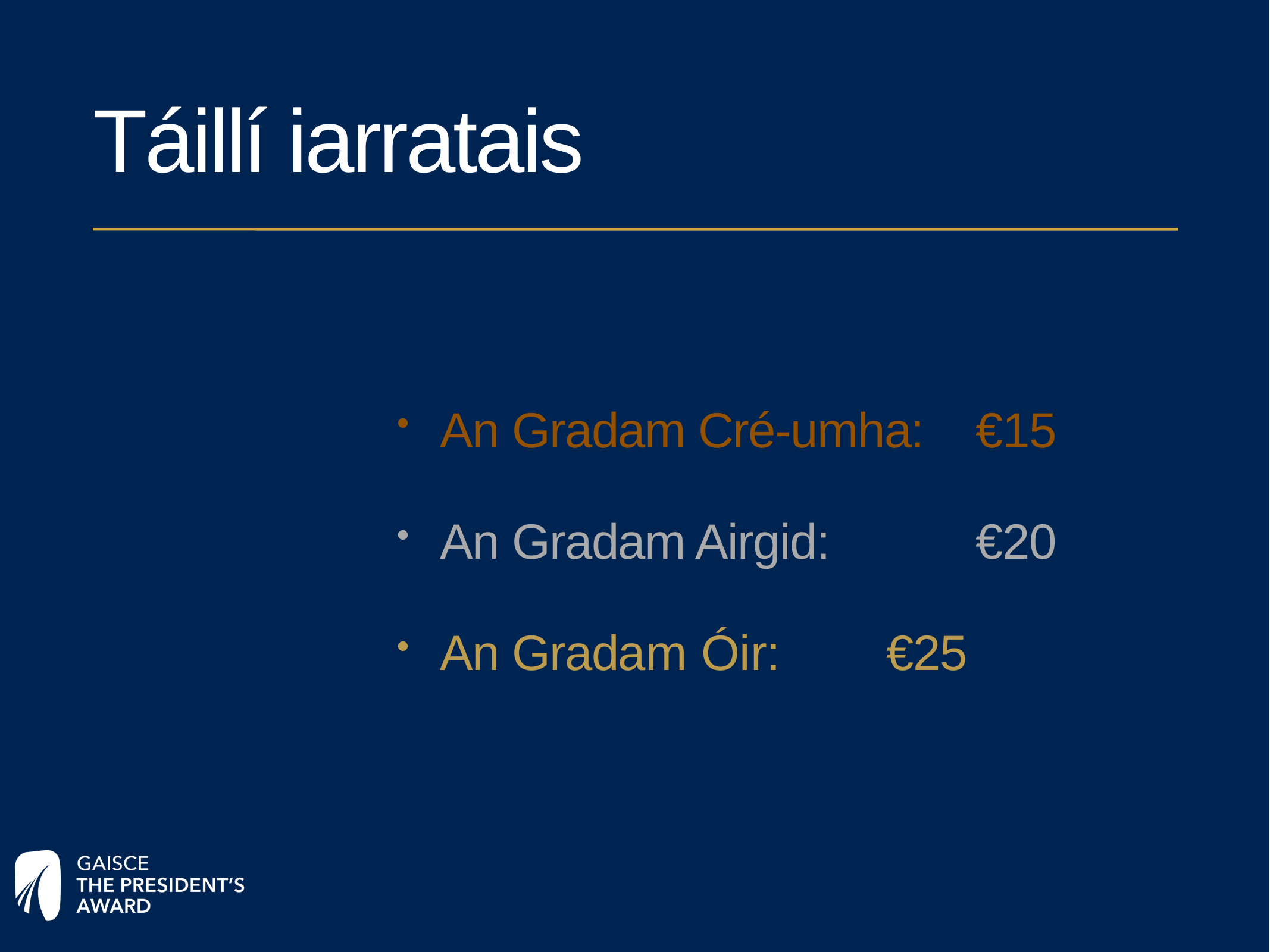

# Táillí iarratais
An Gradam Cré-umha:	€15
An Gradam Airgid: 		€20
An Gradam Óir:		€25